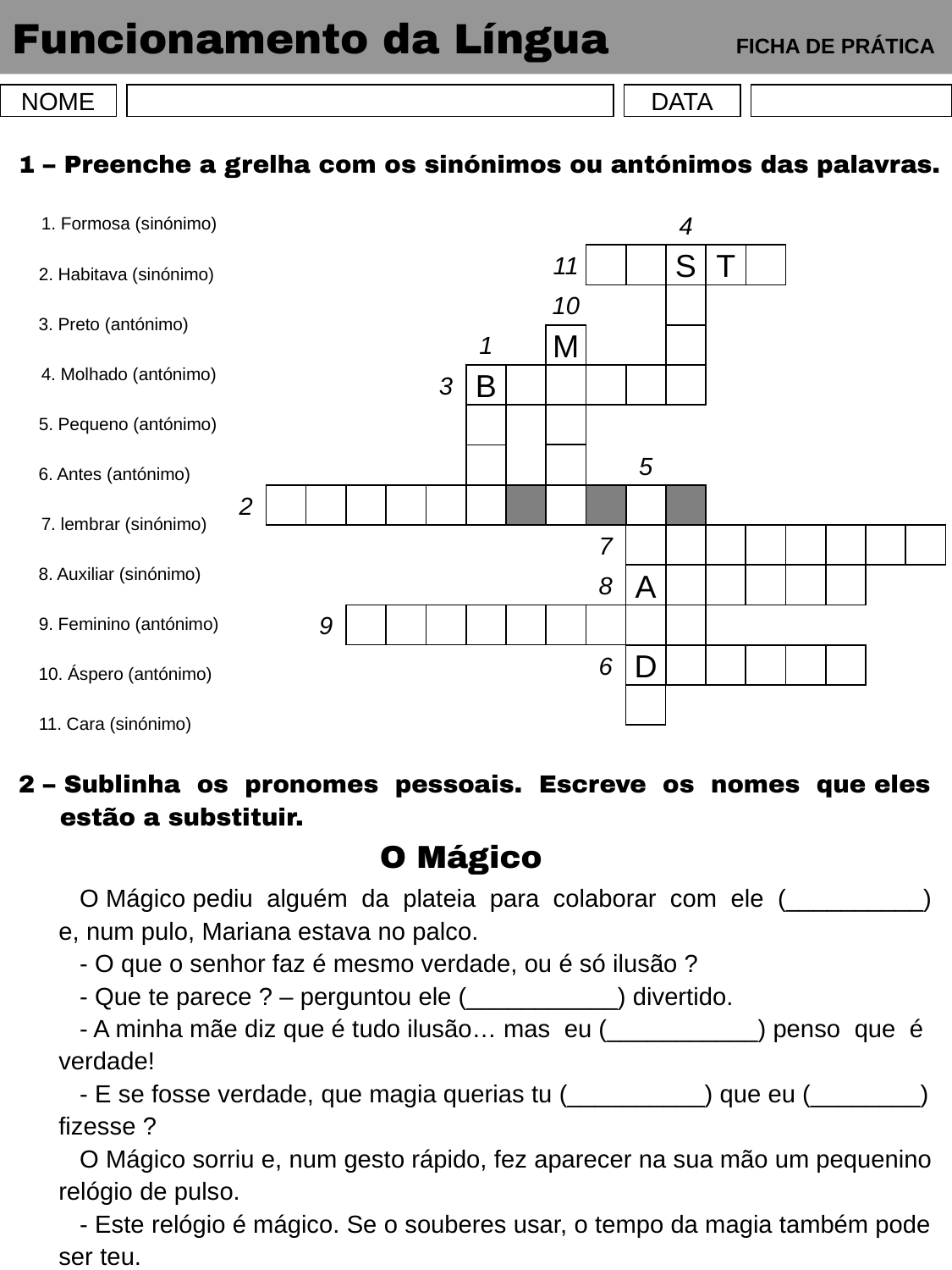

Funcionamento da Língua	          FICHA DE PRÁTICA
NOME

DATA

1 – Preenche a grelha com os sinónimos ou antónimos das palavras.
1. Formosa (sinónimo)
4

S
T

M

B

A

D

11
10
1
3
5
2
7
8
9
6
2. Habitava (sinónimo)
3. Preto (antónimo)
4. Molhado (antónimo)
5. Pequeno (antónimo)
6. Antes (antónimo)
7. lembrar (sinónimo)
8. Auxiliar (sinónimo)
9. Feminino (antónimo)
10. Áspero (antónimo)
11. Cara (sinónimo)
2 – Sublinha  os  pronomes  pessoais.  Escreve  os  nomes  que eles
     estão a substituir.
O Mágico
   O Mágico pediu  alguém  da  plateia  para  colaborar  com  ele  (__________)
e, num pulo, Mariana estava no palco.
   - O que o senhor faz é mesmo verdade, ou é só ilusão ?
   - Que te parece ? – perguntou ele (___________) divertido.
   - A minha mãe diz que é tudo ilusão… mas  eu (___________) penso  que  é
verdade!
   - E se fosse verdade, que magia querias tu (__________) que eu (________)
fizesse ?
   O Mágico sorriu e, num gesto rápido, fez aparecer na sua mão um pequenino
relógio de pulso.
   - Este relógio é mágico. Se o souberes usar, o tempo da magia também pode
ser teu.